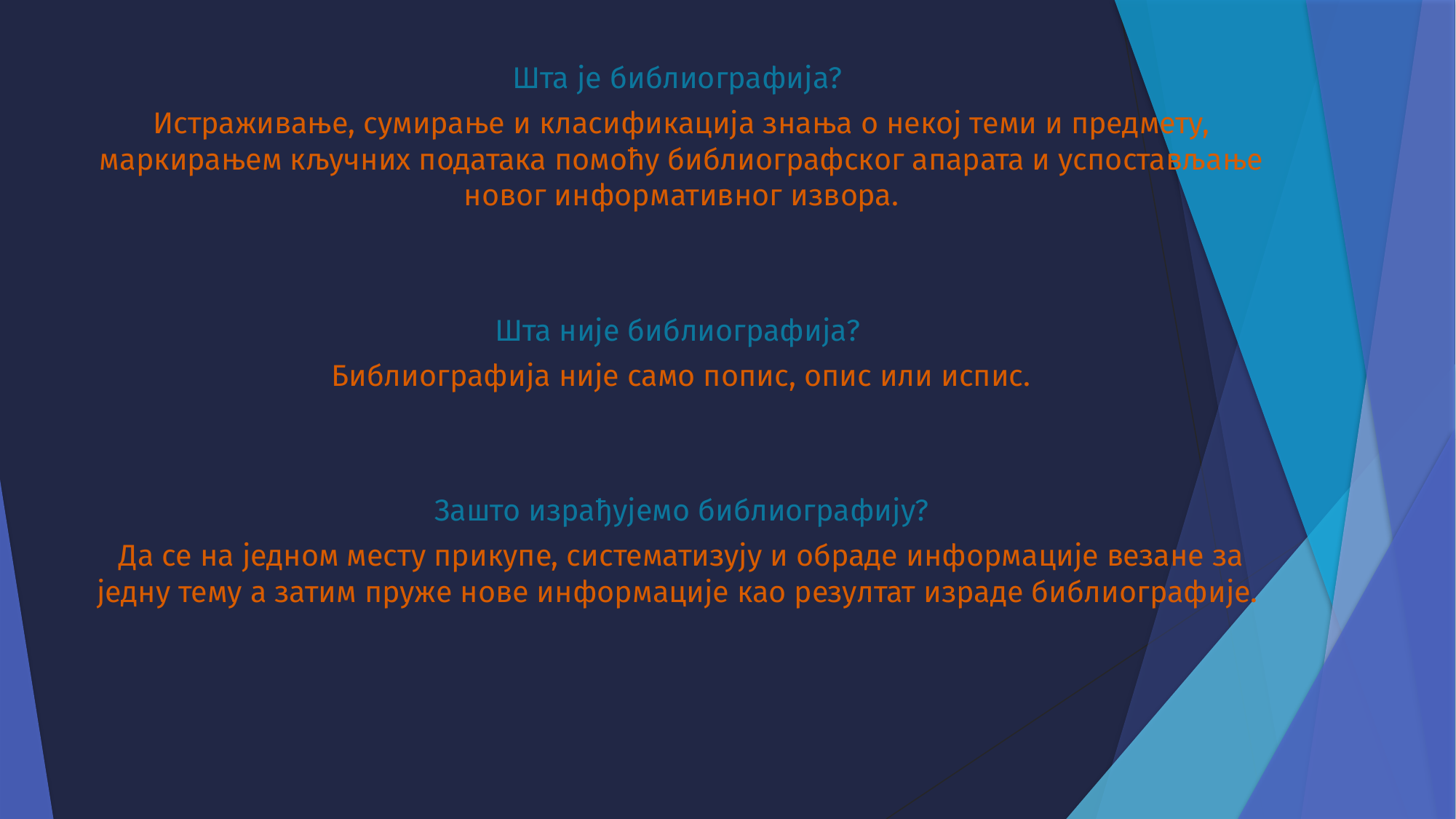

Шта је библиографија?
Истраживање, сумирање и класификација знања о некој теми и предмету, маркирањем кључних података помоћу библиографског апарата и успостављање новог информативног извора.

Шта није библиографија?
Библиографија није само попис, опис или испис.

Зашто израђујемо библиографију?
Да се на једном месту прикупе, систематизују и обраде информације везане за једну тему а затим пруже нове информације као резултат израде библиографије.